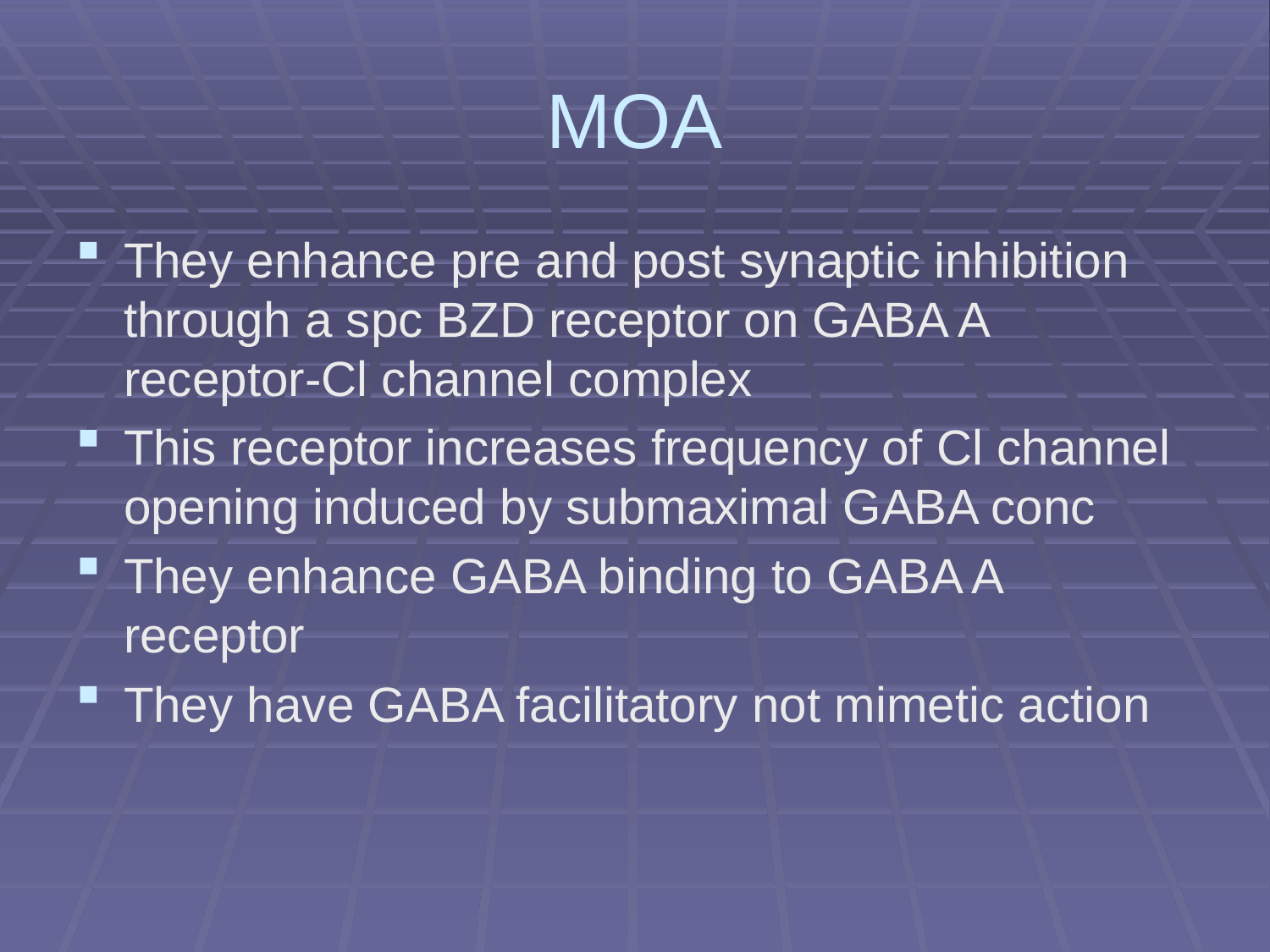

# MOA
They enhance pre and post synaptic inhibition through a spc BZD receptor on GABA A receptor-Cl channel complex
This receptor increases frequency of Cl channel opening induced by submaximal GABA conc
They enhance GABA binding to GABA A receptor
They have GABA facilitatory not mimetic action